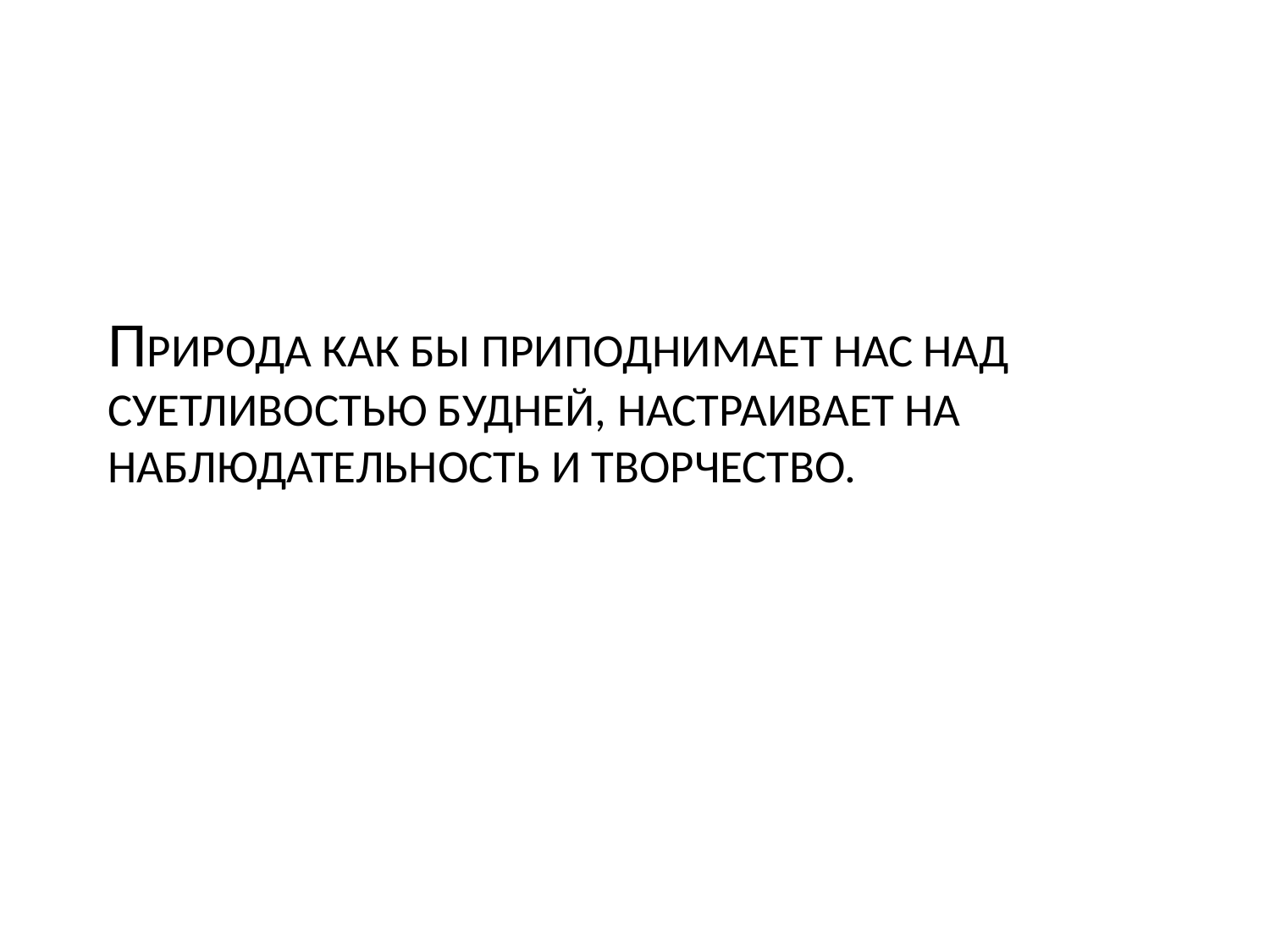

# ПРИРОДА КАК БЫ ПРИПОДНИМАЕТ НАС НАД СУЕТЛИВОСТЬЮ БУДНЕЙ, НАСТРАИВАЕТ НА НАБЛЮДАТЕЛЬНОСТЬ И ТВОРЧЕСТВО.